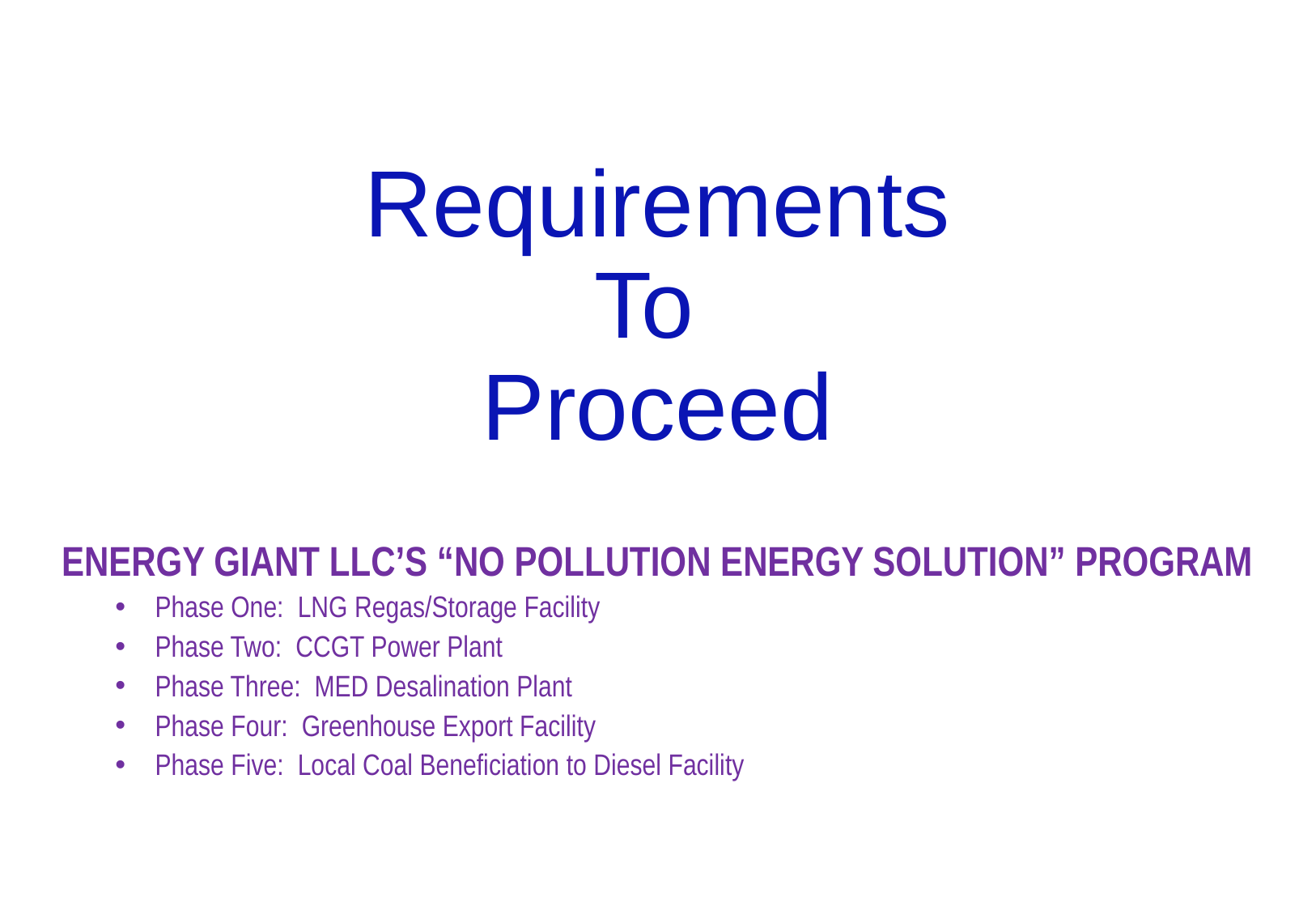

# Requirements To Proceed
Energy Giant LLC’s “No Pollution Energy Solution” Program
Phase One:  LNG Regas/Storage Facility
Phase Two:  CCGT Power Plant
Phase Three:  MED Desalination Plant
Phase Four:  Greenhouse Export Facility
Phase Five:  Local Coal Beneficiation to Diesel Facility